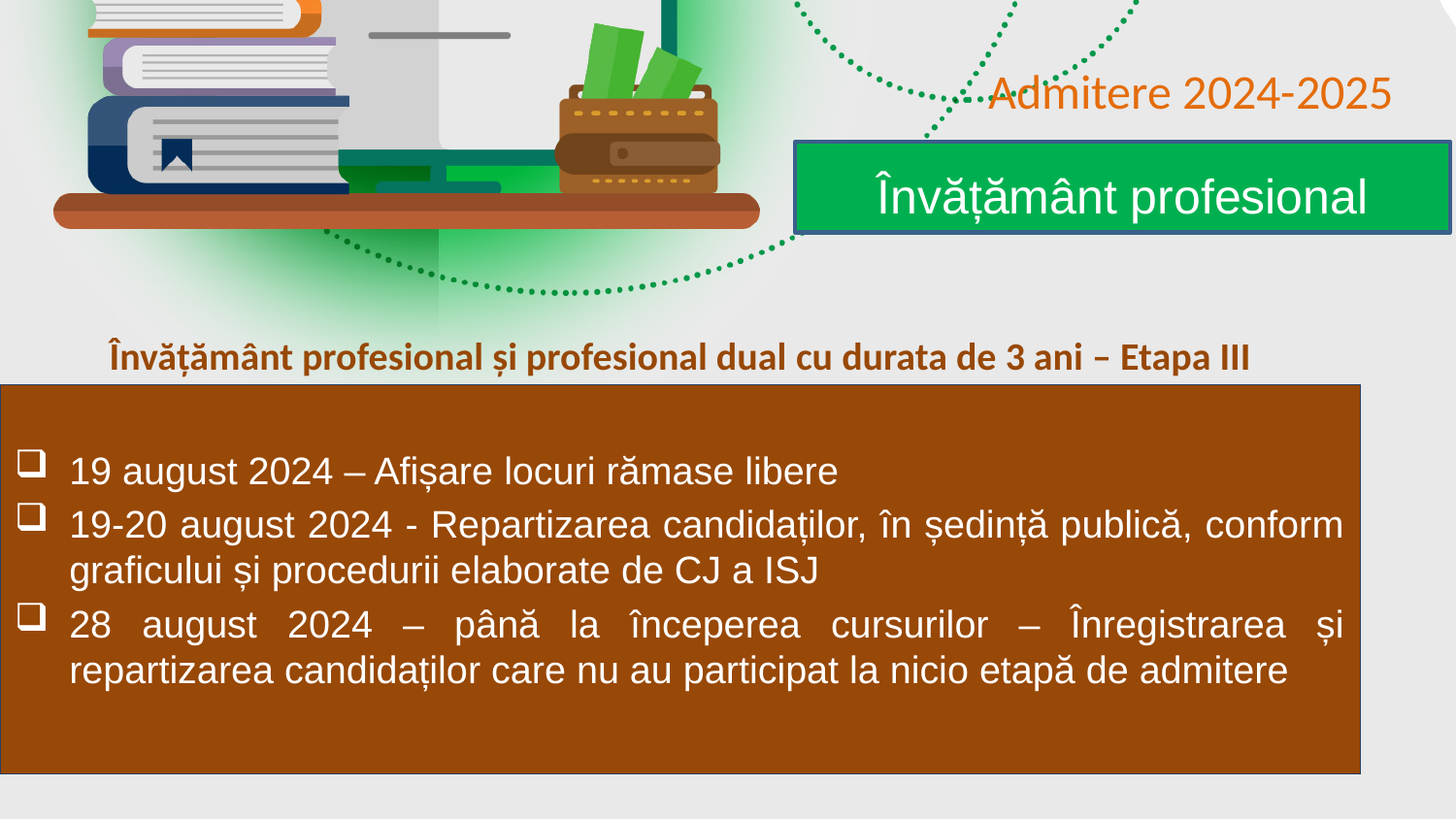

# Admitere 2024-2025

Învățământ profesional

Învățământ profesional și profesional dual cu durata de 3 ani – Etapa III

19 august 2024 – Afișare locuri rămase libere
19-20 august 2024 - Repartizarea candidaților, în ședință publică, conform graficului și procedurii elaborate de CJ a ISJ
28 august 2024 – până la începerea cursurilor – Înregistrarea și repartizarea candidaților care nu au participat la nicio etapă de admitere